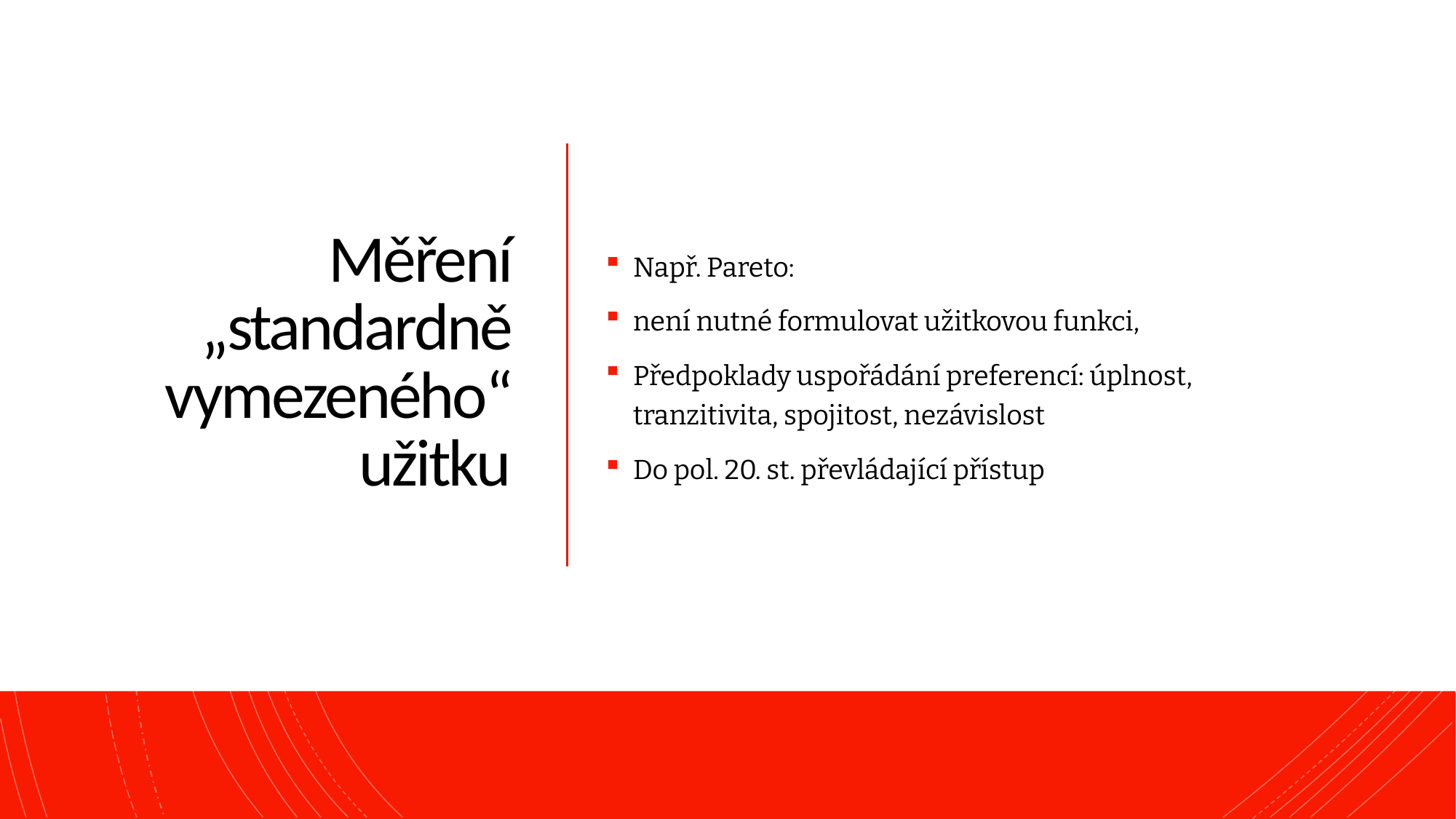

# Měření „standardně vymezeného“ užitku
Např. Pareto:
není nutné formulovat užitkovou funkci,
Předpoklady uspořádání preferencí: úplnost, tranzitivita, spojitost, nezávislost
Do pol. 20. st. převládající přístup